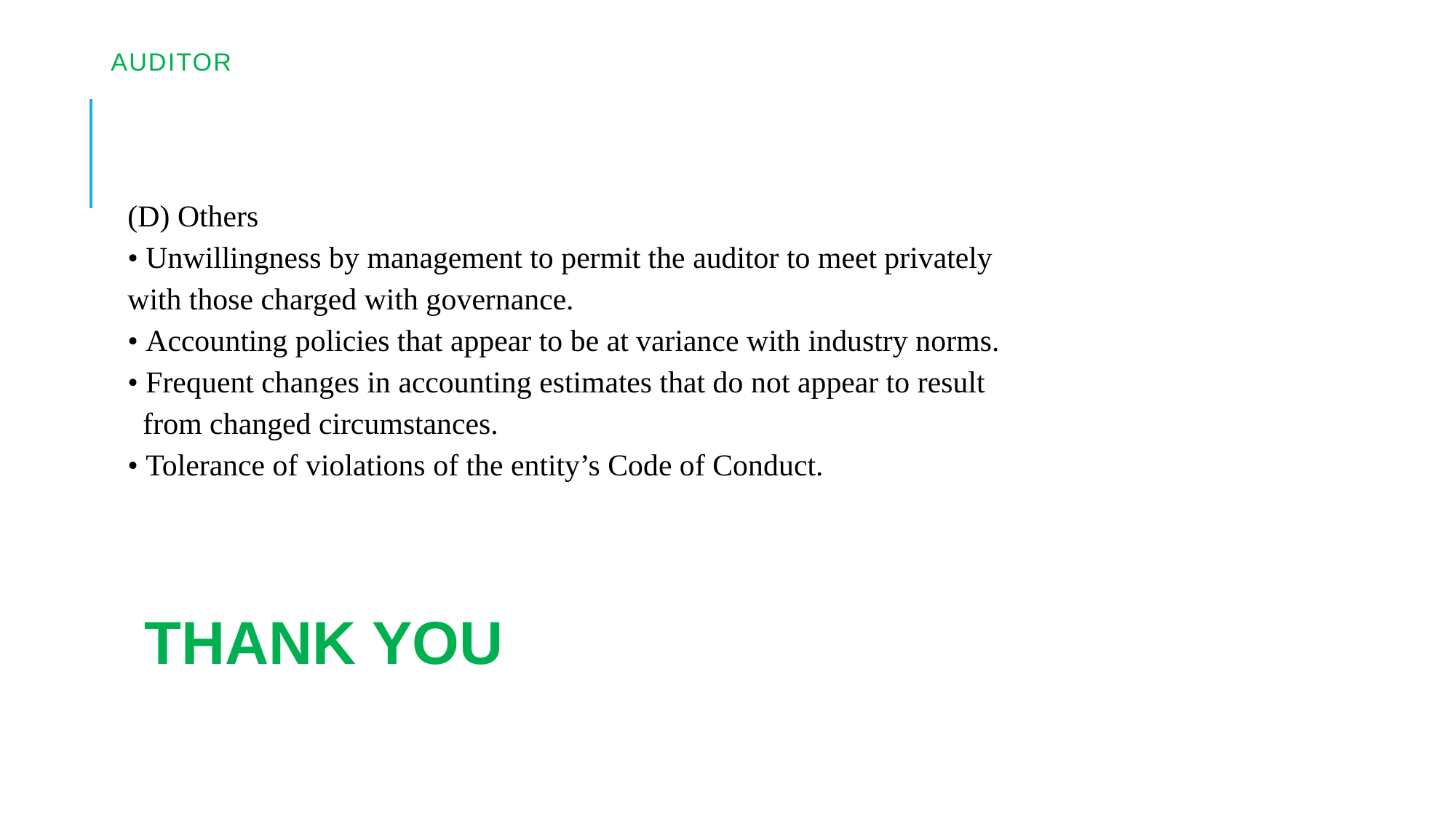

# Auditor

(D) Others
• Unwillingness by management to permit the auditor to meet privately
with those charged with governance.
• Accounting policies that appear to be at variance with industry norms.
• Frequent changes in accounting estimates that do not appear to result
  from changed circumstances.
• Tolerance of violations of the entity’s Code of Conduct.

THANK YOU